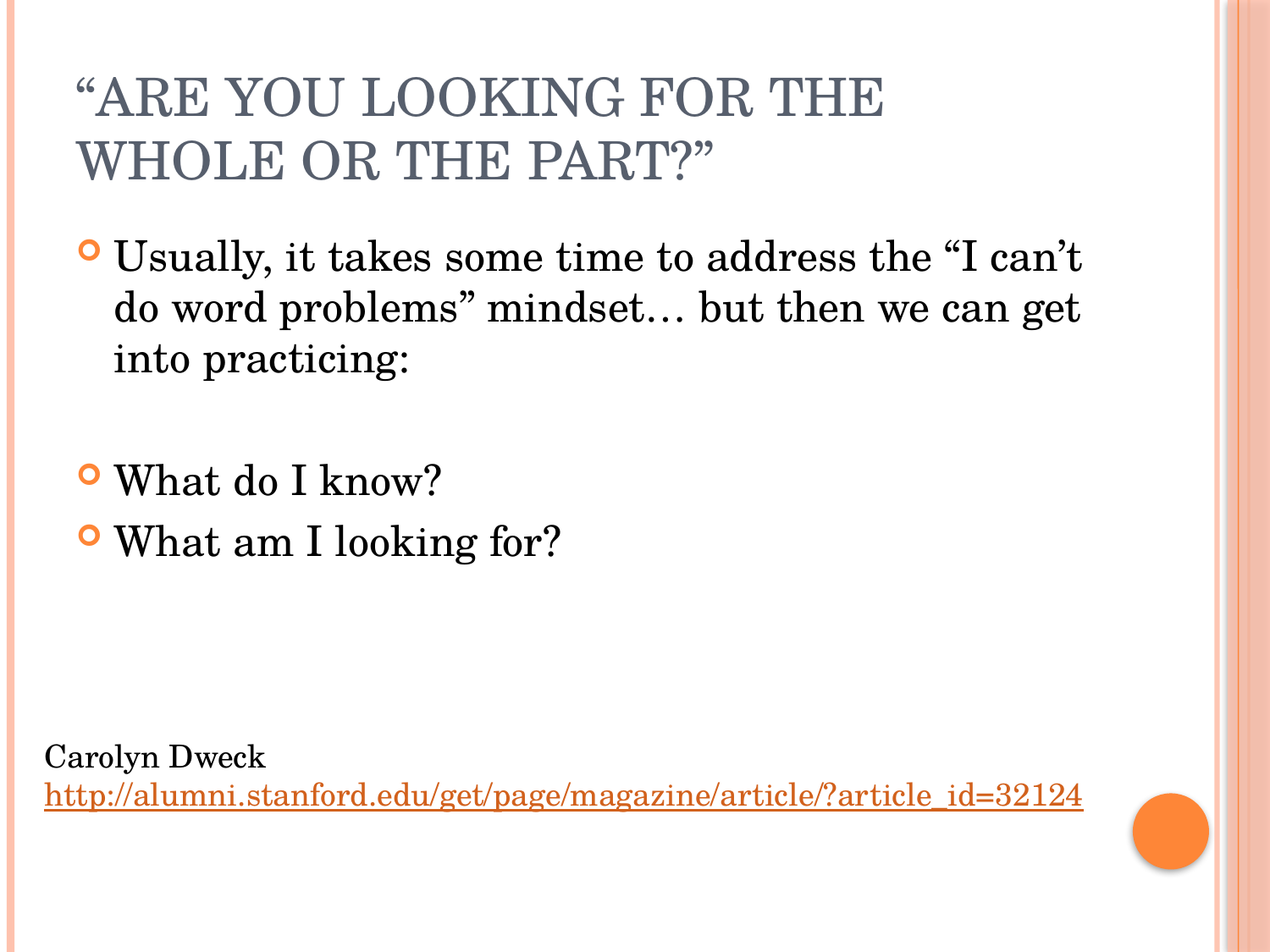

# “Are you looking for the whole or the part?”
Usually, it takes some time to address the “I can’t do word problems” mindset… but then we can get into practicing:

What do I know?
What am I looking for?
Carolyn Dweck http://alumni.stanford.edu/get/page/magazine/article/?article_id=32124